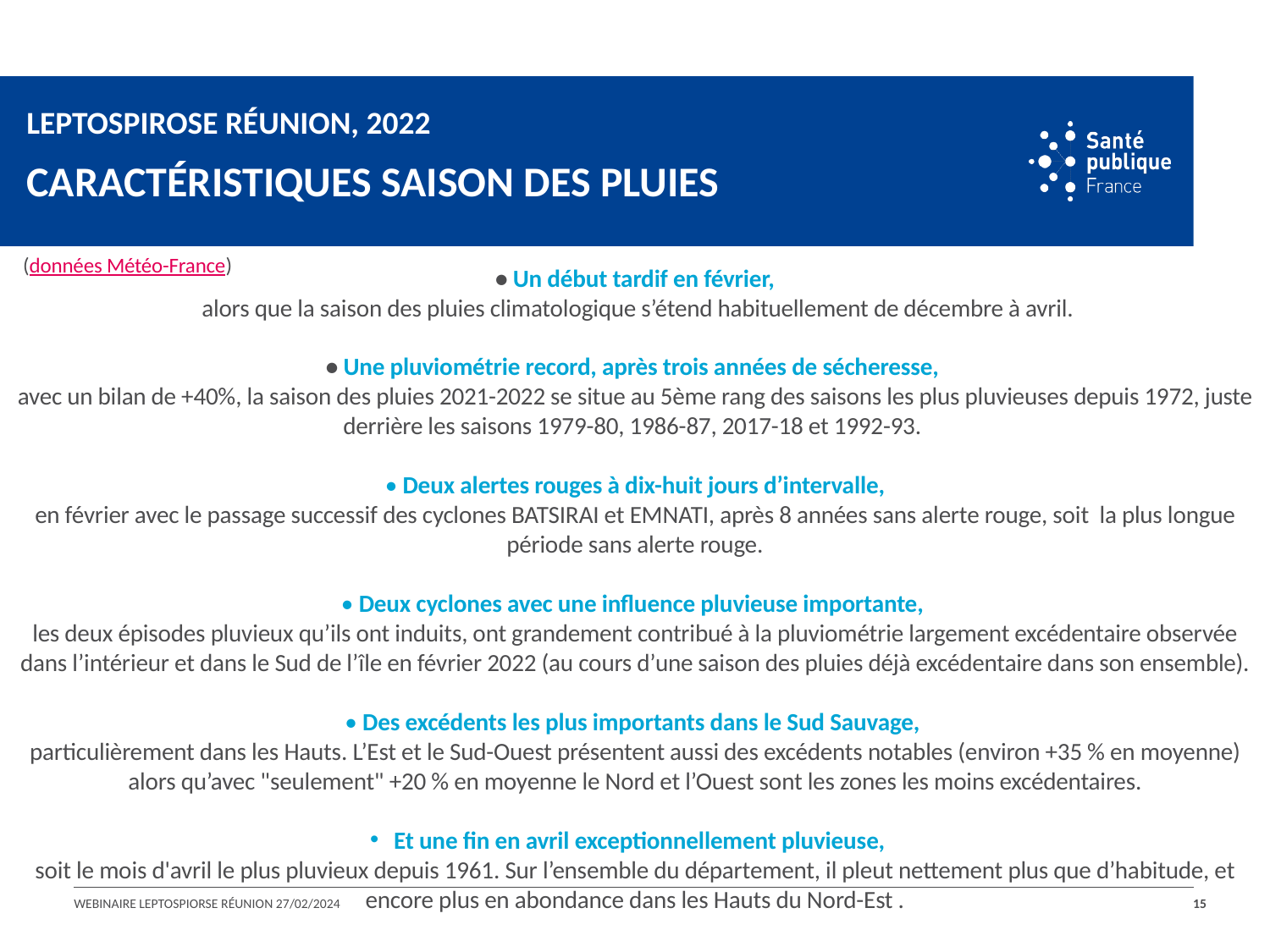

Leptospirose réunion, 2022
Caractéristiques saison des pluies

(données Météo-France)
• Un début tardif en février,
 alors que la saison des pluies climatologique s’étend habituellement de décembre à avril.

• Une pluviométrie record, après trois années de sécheresse,
avec un bilan de +40%, la saison des pluies 2021-2022 se situe au 5ème rang des saisons les plus pluvieuses depuis 1972, juste derrière les saisons 1979-80, 1986-87, 2017-18 et 1992-93.

• Deux alertes rouges à dix-huit jours d’intervalle,
en février avec le passage successif des cyclones BATSIRAI et EMNATI, après 8 années sans alerte rouge, soit  la plus longue période sans alerte rouge.

• Deux cyclones avec une influence pluvieuse importante,
les deux épisodes pluvieux qu’ils ont induits, ont grandement contribué à la pluviométrie largement excédentaire observée dans l’intérieur et dans le Sud de l’île en février 2022 (au cours d’une saison des pluies déjà excédentaire dans son ensemble).

• Des excédents les plus importants dans le Sud Sauvage,
particulièrement dans les Hauts. L’Est et le Sud-Ouest présentent aussi des excédents notables (environ +35 % en moyenne) alors qu’avec "seulement" +20 % en moyenne le Nord et l’Ouest sont les zones les moins excédentaires.

Et une fin en avril exceptionnellement pluvieuse,
soit le mois d'avril le plus pluvieux depuis 1961. Sur l’ensemble du département, il pleut nettement plus que d’habitude, et encore plus en abondance dans les Hauts du Nord-Est .

Webinaire Leptospiorse Réunion 27/02/2024